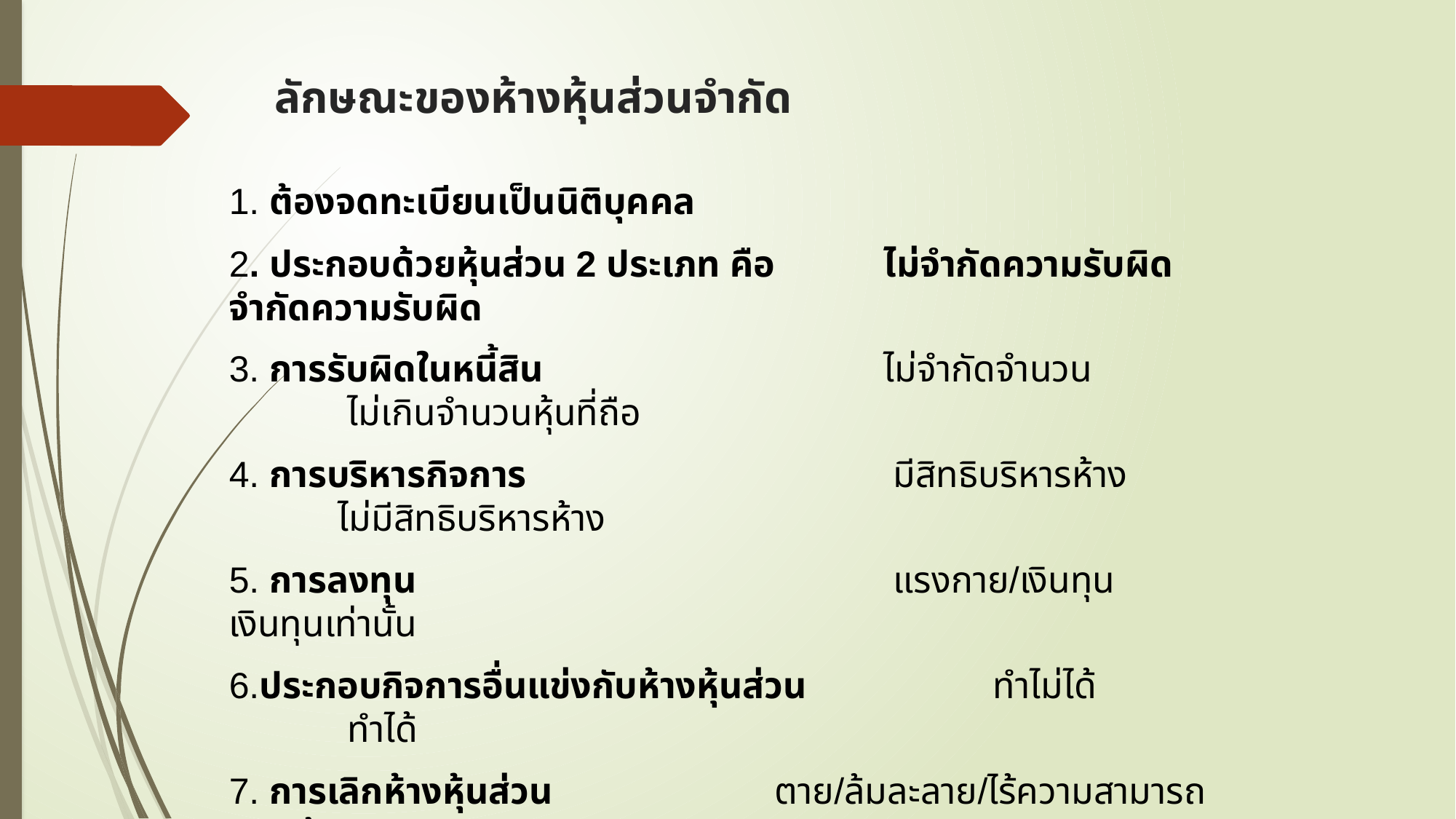

# ลักษณะของห้างหุ้นส่วนจำกัด
1. ต้องจดทะเบียนเป็นนิติบุคคล
2. ประกอบด้วยหุ้นส่วน 2 ประเภท คือ       	ไม่จำกัดความรับผิด              	จำกัดความรับผิด
3. การรับผิดในหนี้สิน                                   	ไม่จำกัดจำนวน              		 ไม่เกินจำนวนหุ้นที่ถือ
4. การบริหารกิจการ                                     	 มีสิทธิบริหารห้าง             		ไม่มีสิทธิบริหารห้าง
5. การลงทุน                                                 	 แรงกาย/เงินทุน                    	เงินทุนเท่านั้น
6.ประกอบกิจการอื่นแข่งกับห้างหุ้นส่วน          	ทำไม่ได้                               	 ทำได้
7. การเลิกห้างหุ้นส่วน                       	ตาย/ล้มละลาย/ไร้ความสามารถ        	ตาย/ล้มละลาย ฯ
                                                             เป็นเหตุให้ห้างเลิกกิจการ           		ไม่เป็นเหตุให้ห้างเลิก